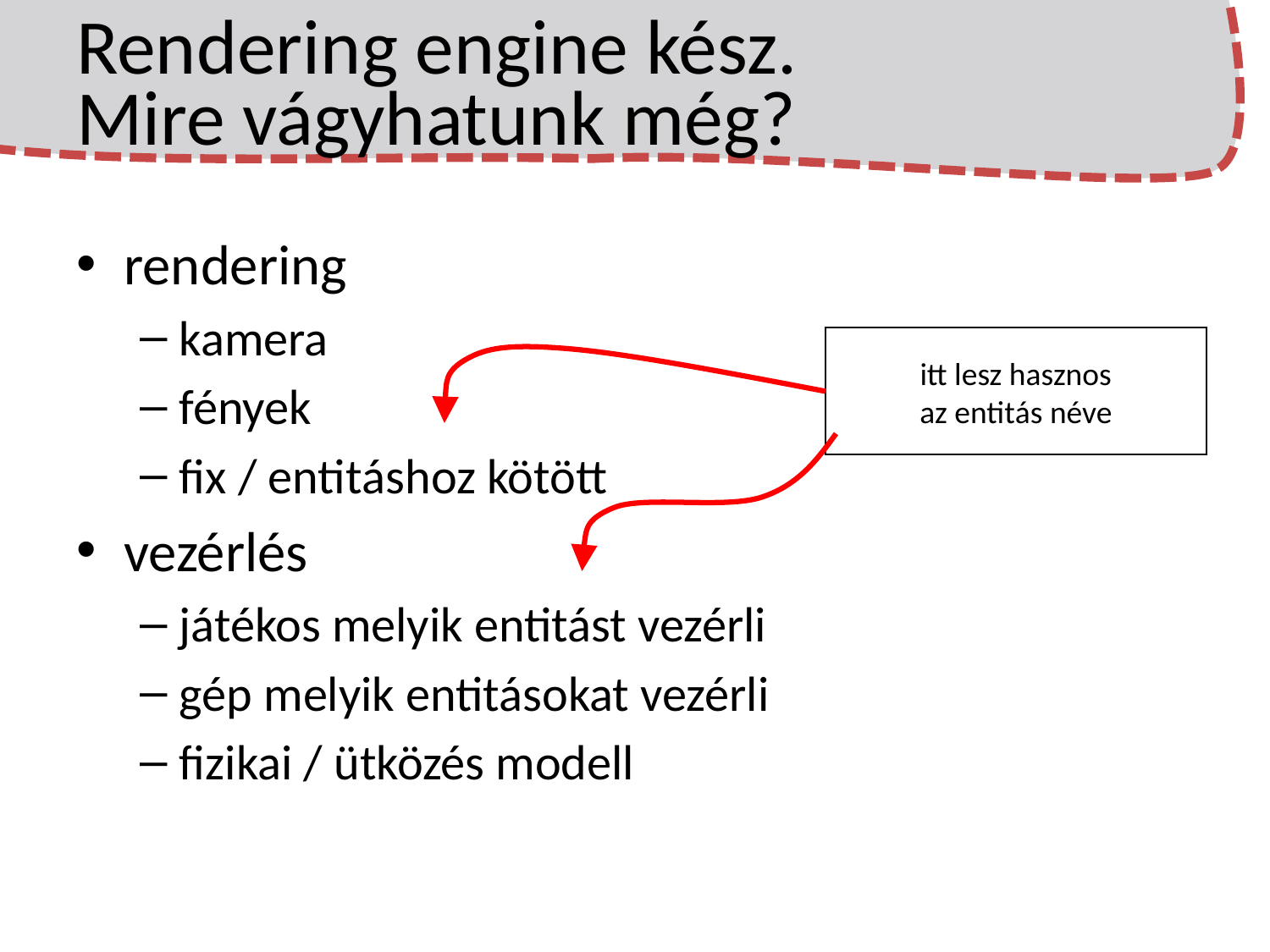

# Rendering engine kész. Mire vágyhatunk még?
rendering
kamera
fények
fix / entitáshoz kötött
vezérlés
játékos melyik entitást vezérli
gép melyik entitásokat vezérli
fizikai / ütközés modell
itt lesz hasznos
az entitás néve